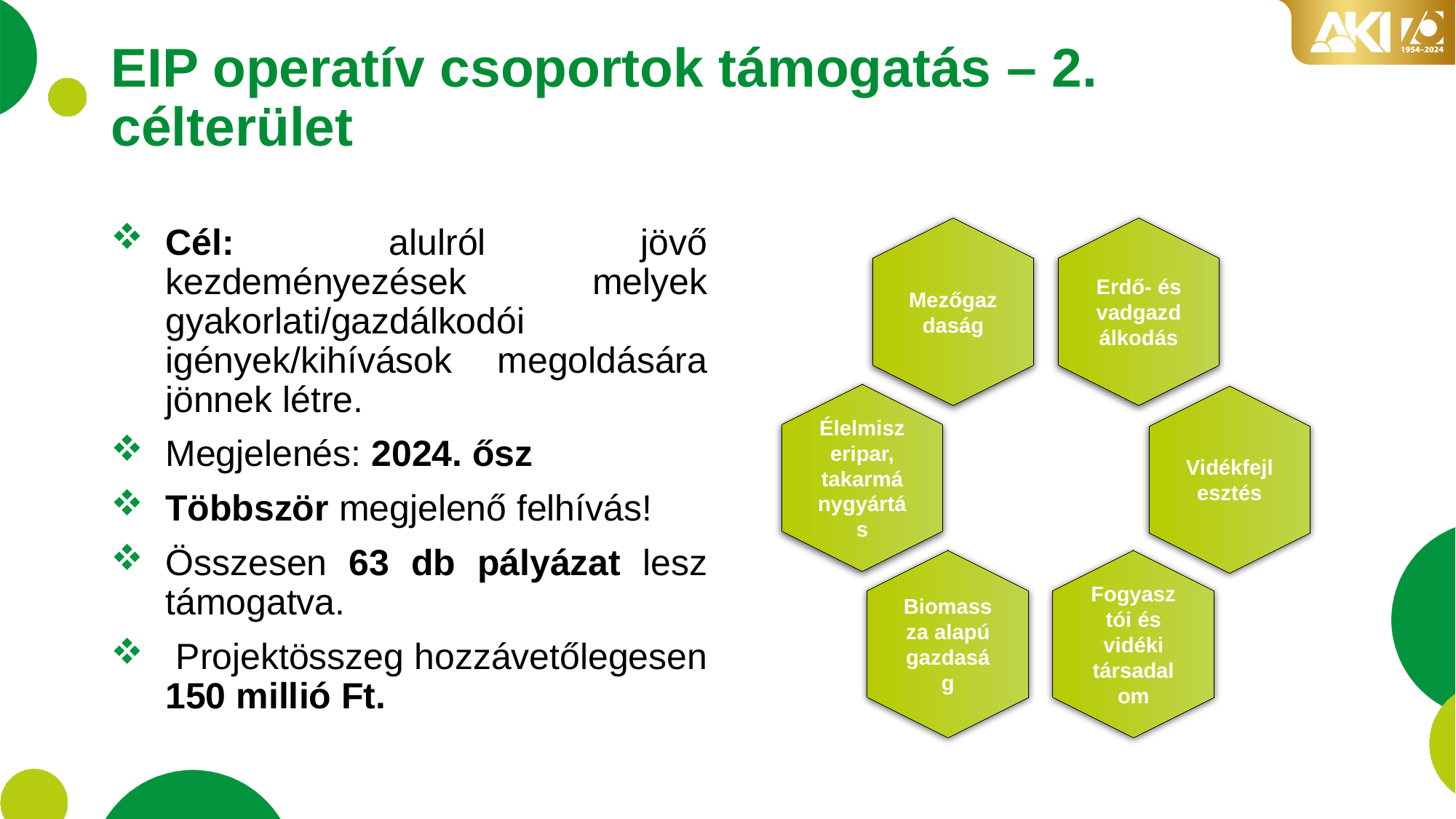

# EIP operatív csoportok támogatás – 2. célterület
Cél: alulról jövő kezdeményezések melyek gyakorlati/gazdálkodói igények/kihívások megoldására jönnek létre.
Megjelenés: 2024. ősz
Többször megjelenő felhívás!
Összesen 63 db pályázat lesz támogatva.
 Projektösszeg hozzávetőlegesen 150 millió Ft.

Mezőgazdaság
Erdő- és vadgazdálkodás
Élelmiszeripar, takarmánygyártás
Vidékfejlesztés
Biomassza alapú gazdaság
Fogyasztói és vidéki társadalom